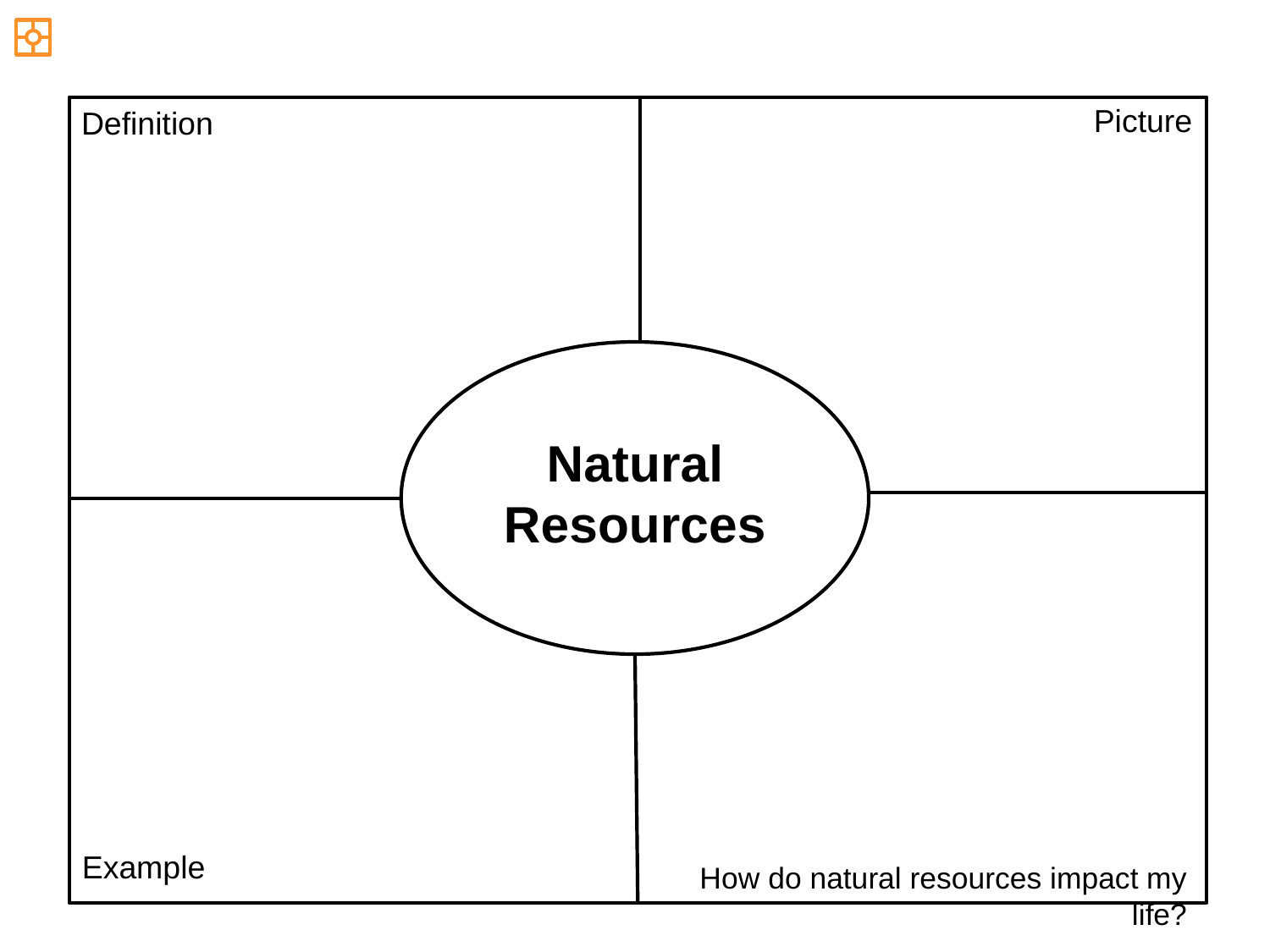

Picture

Definition

Natural Resources
Example
How do natural resources impact my life?